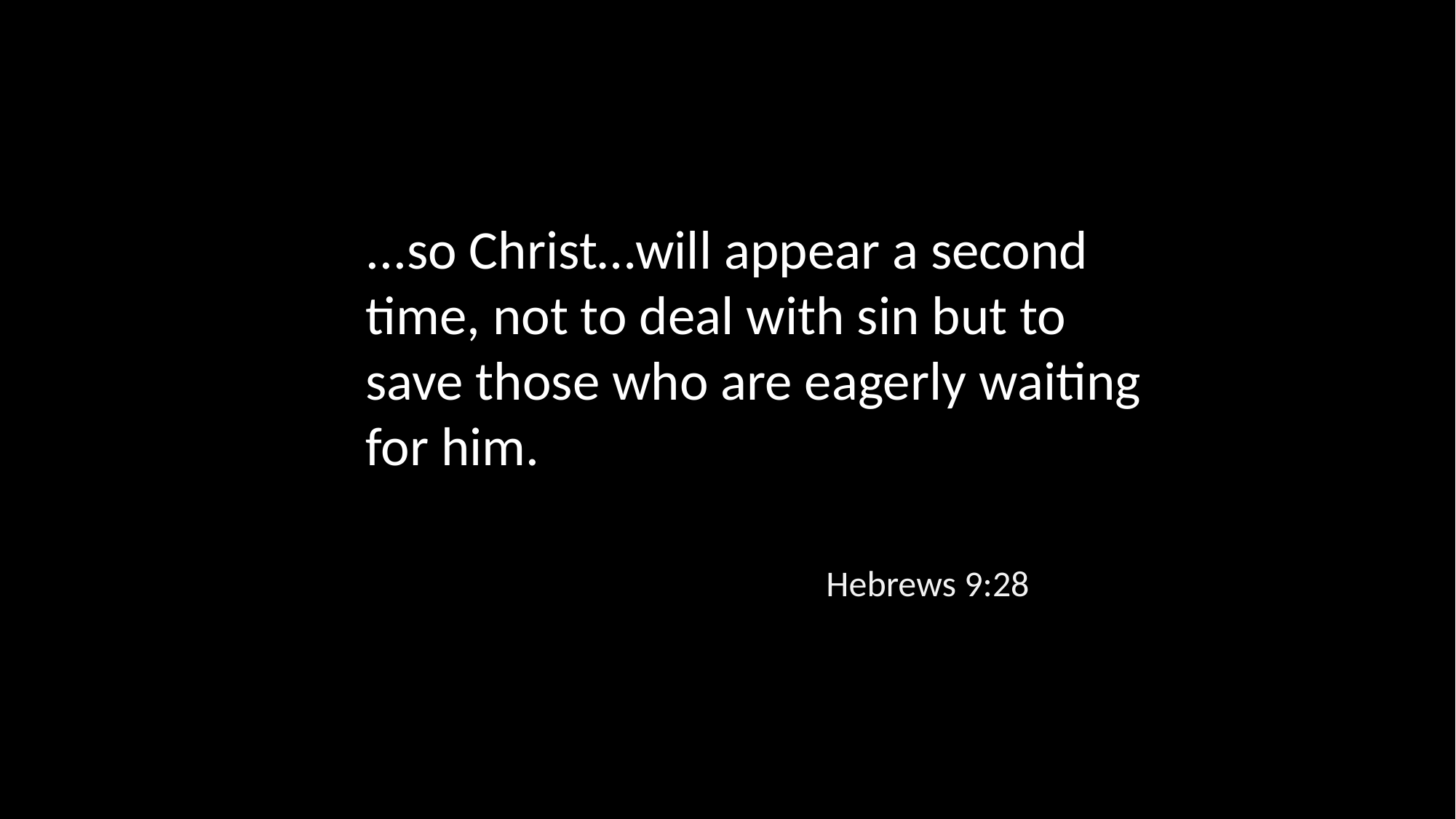

...so Christ…will appear a second time, not to deal with sin but to save those who are eagerly waiting for him.
Hebrews 9:28